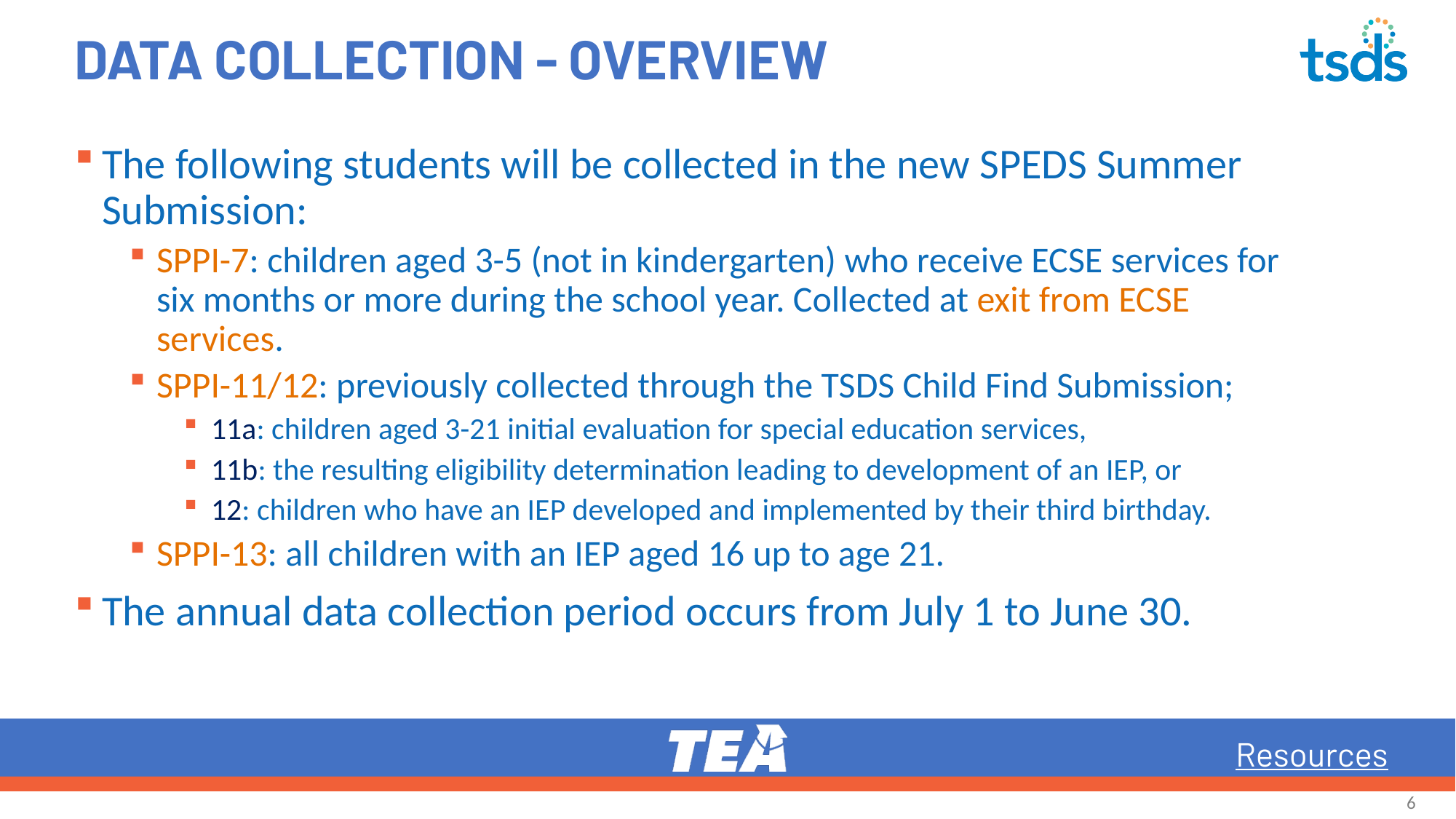

# DATA COLLECTION - OVERVIEW
The following students will be collected in the new SPEDS Summer Submission:
SPPI-7: children aged 3-5 (not in kindergarten) who receive ECSE services for six months or more during the school year. Collected at exit from ECSE services.
SPPI-11/12: previously collected through the TSDS Child Find Submission;
11a: children aged 3-21 initial evaluation for special education services,
11b: the resulting eligibility determination leading to development of an IEP, or
12: children who have an IEP developed and implemented by their third birthday.
SPPI-13: all children with an IEP aged 16 up to age 21.
The annual data collection period occurs from July 1 to June 30.

Resources
6